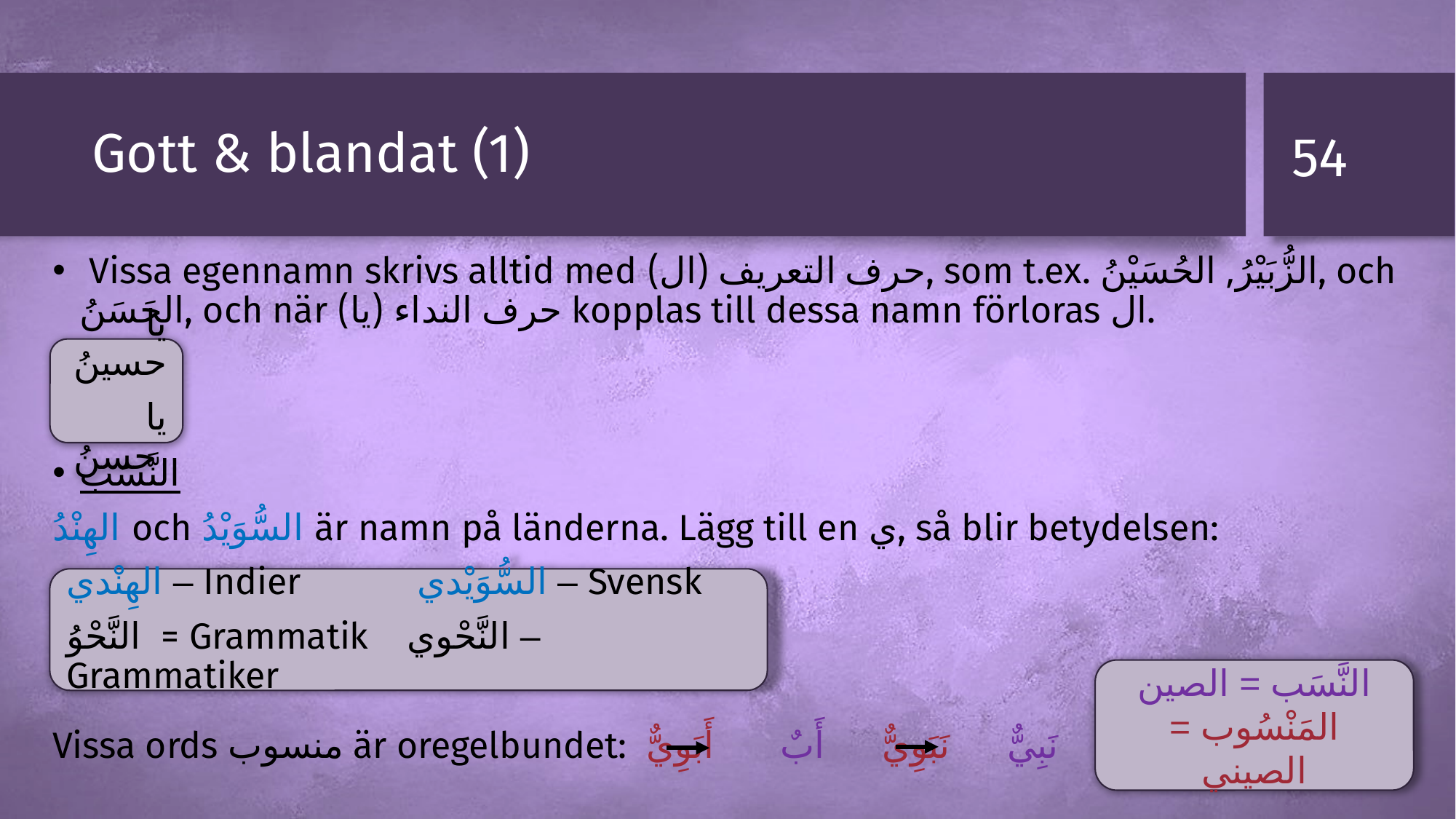

54
# Gott & blandat (1)
 Vissa egennamn skrivs alltid med حرف التعريف (ال), som t.ex. الزُّبَيْرُ, الحُسَيْنُ, och الحَسَنُ, och när حرف النداء (يا) kopplas till dessa namn förloras ال.

النَّسَب
الهِنْدُ och السُّوَيْدُ är namn på länderna. Lägg till en ي, så blir betydelsen:

Vissa ords منسوب är oregelbundet:  نَبِيٌّ      نَبَوِيٌّ      أَبٌ       أَبَوِيٌّ
يا حسينُ
يا حسنُ
الهِنْدي – Indier            السُّوَيْدي – Svensk
النَّحْوُ  = Grammatik    النَّحْوي – Grammatiker
النَّسَب = الصين
المَنْسُوب = الصيني